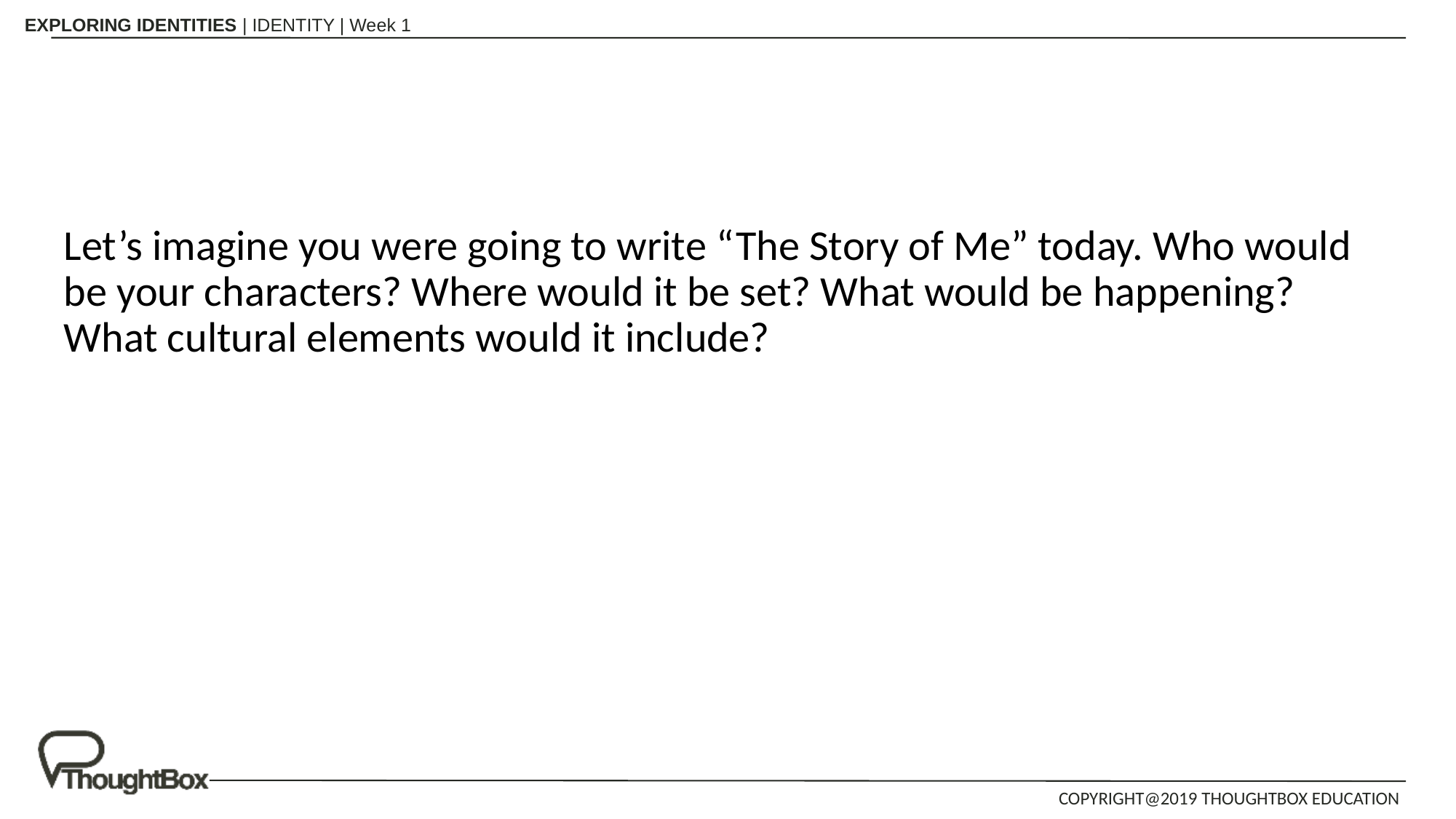

#
Let’s imagine you were going to write “The Story of Me” today. Who would be your characters? Where would it be set? What would be happening? What cultural elements would it include?